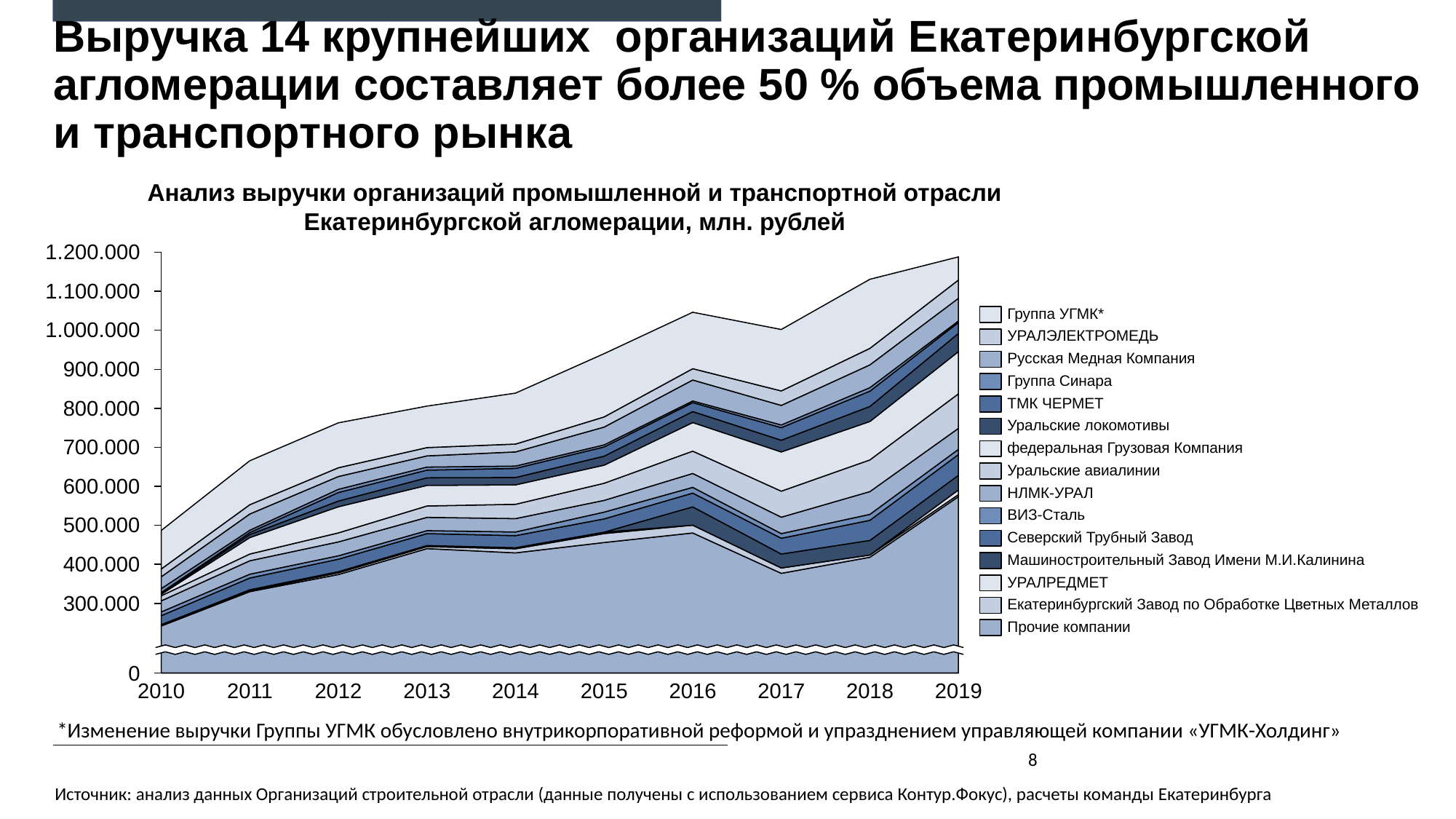

# Выручка 14 крупнейших  организаций Екатеринбургской агломерации составляет более 50 % объема промышленного и транспортного рынка
Анализ выручки организаций промышленной и транспортной отрасли Екатеринбургской агломерации, млн. рублей
1.200.000

### Chart

| Category |  |  |  |  |  |  |  |  |  |  |  |  |  |  |  |
|---|---|---|---|---|---|---|---|---|---|---|---|---|---|---|---|
1.100.000
Группа УГМК*

1.000.000
УРАЛЭЛЕКТРОМЕДЬ

Русская Медная Компания

900.000
Группа Синара

ТМК ЧЕРМЕТ

800.000
Уральские локомотивы

700.000
федеральная Грузовая Компания

Уральские авиалинии

600.000
НЛМК-УРАЛ

ВИЗ-Сталь

500.000
Северский Трубный Завод

Машиностроительный Завод Имени М.И.Калинина

400.000
УРАЛРЕДМЕТ

300.000
Екатеринбургский Завод по Обработке Цветных Металлов

Прочие компании

0
2010
2011
2012
2013
2014
2015
2016
2017
2018
2019
*Изменение выручки Группы УГМК обусловлено внутрикорпоративной реформой и упразднением управляющей компании «УГМК-Холдинг»
8
Источник: анализ данных Организаций строительной отрасли (данные получены с использованием сервиса Контур.Фокус), расчеты команды Екатеринбурга